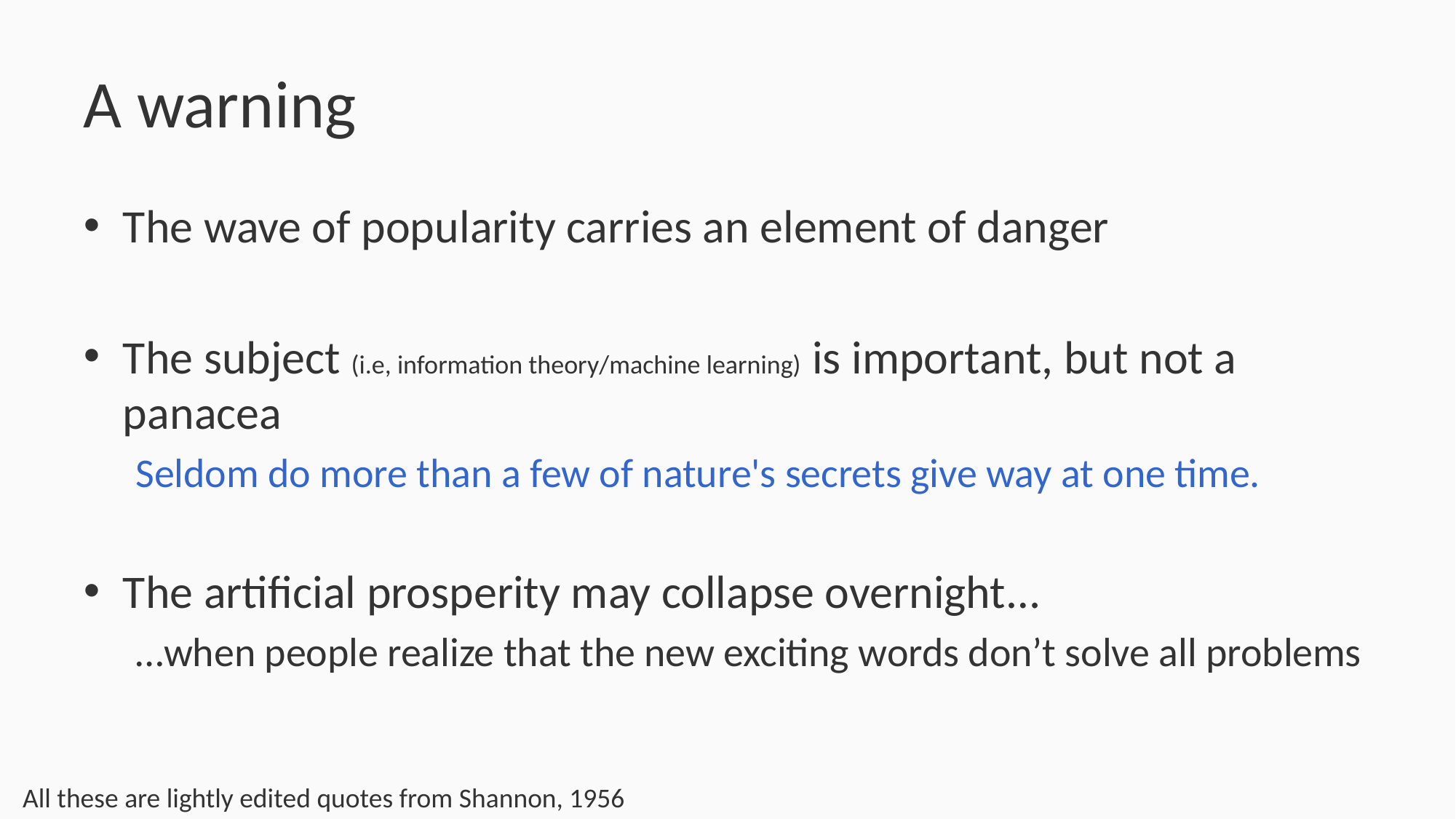

# A warning
The wave of popularity carries an element of danger

The subject (i.e, information theory/machine learning) is important, but not a panacea
Seldom do more than a few of nature's secrets give way at one time.

The artificial prosperity may collapse overnight…
…when people realize that the new exciting words don’t solve all problems
All these are lightly edited quotes from Shannon, 1956